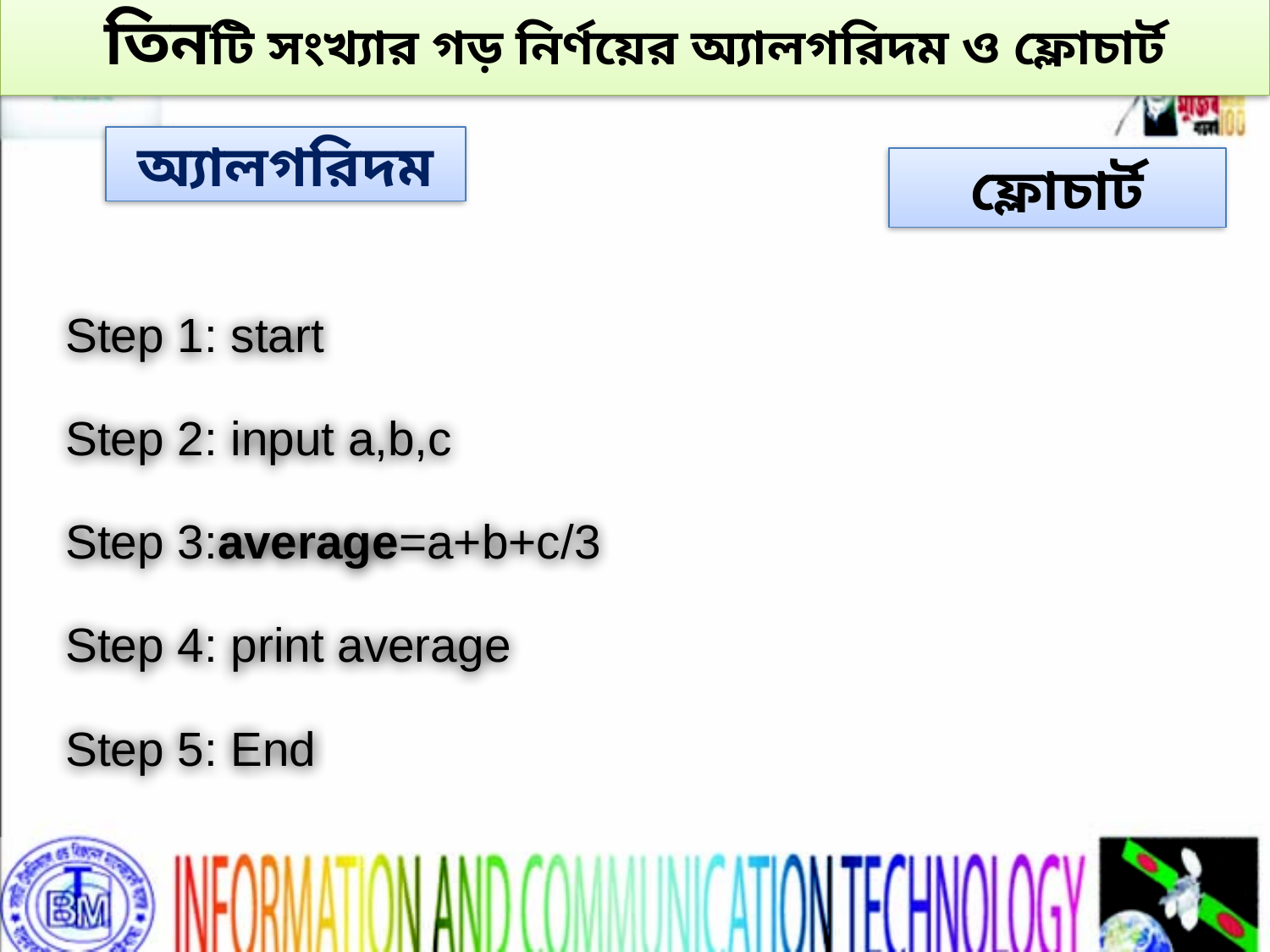

# তিনটি সংখ্যার গড় নির্ণয়ের অ্যালগরিদম ও ফ্লোচার্ট
অ্যালগরিদম
ফ্লোচার্ট

Step 1: start

Step 2: input a,b,c

Step 3:average=a+b+c/3

Step 4: print average

Step 5: End
start
Input a,b,c
Avg =a+b+c/3
Print
end